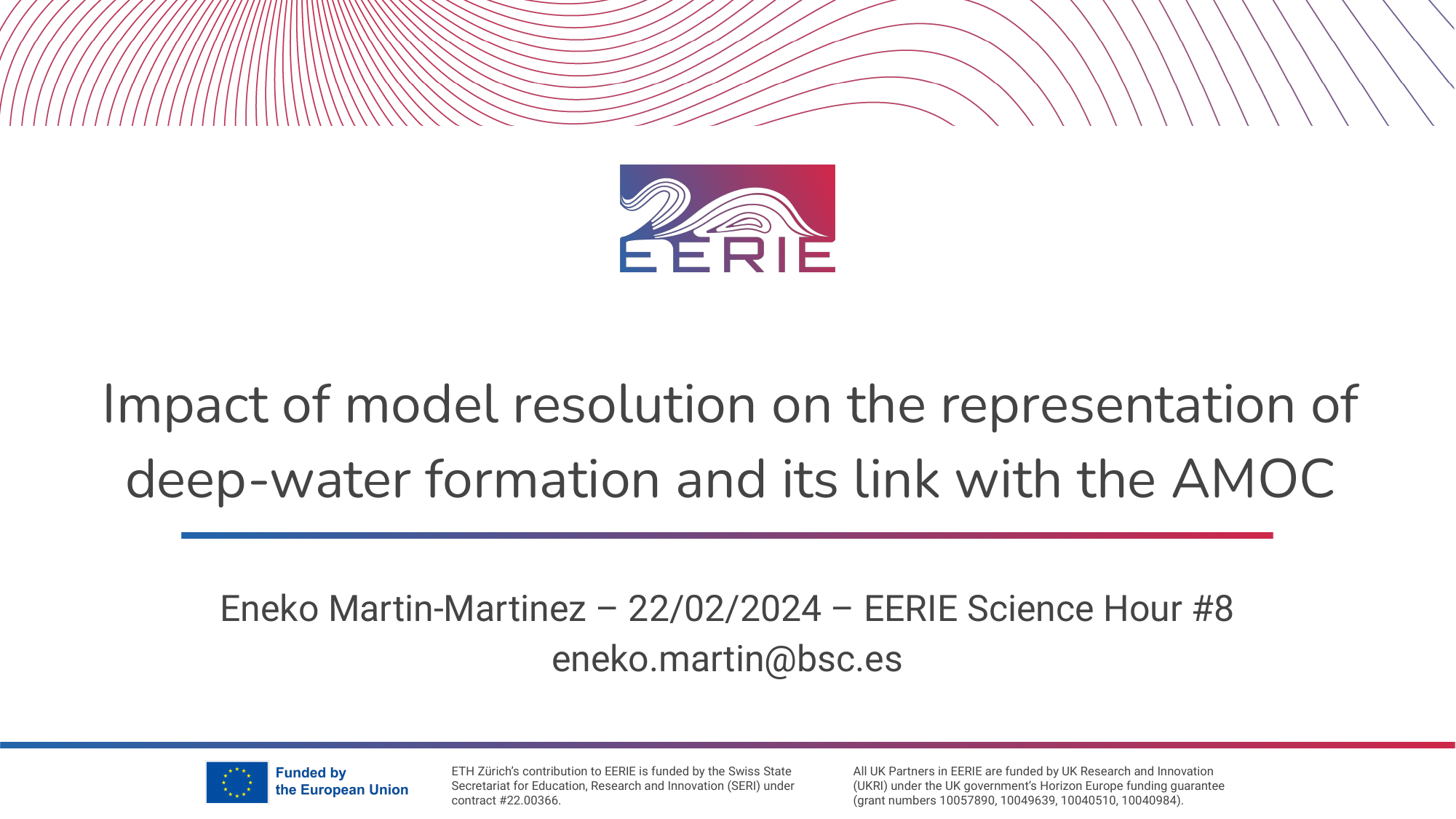

# Impact of model resolution on the representation of deep-water formation and its link with the AMOC
Eneko Martin-Martinez – 22/02/2024 – EERIE Science Hour #8
eneko.martin@bsc.es